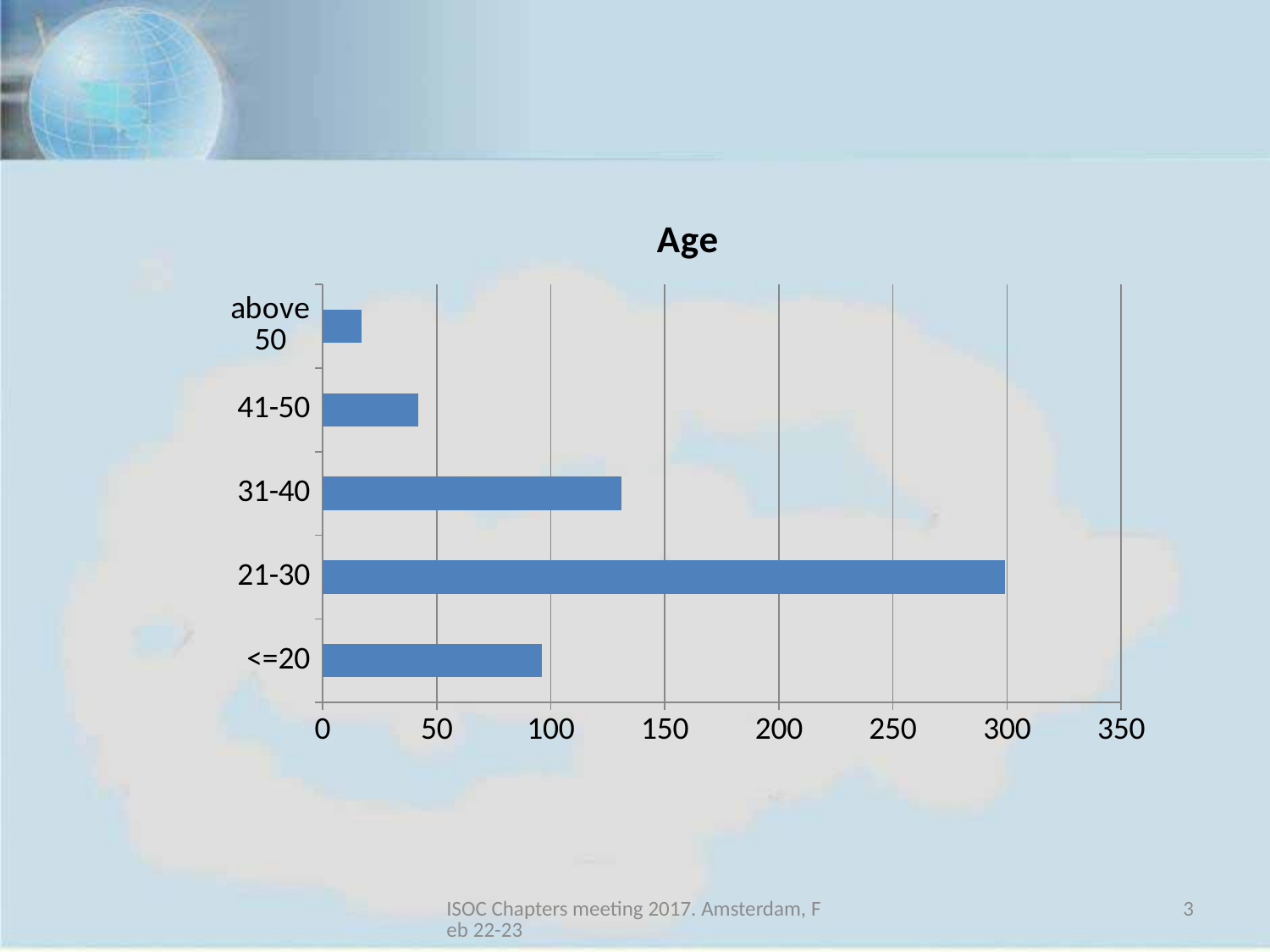

### Chart:

| Category | Age |
|---|---|
| <=20 | 96.0 |
| 21-30 | 299.0 |
| 31-40 | 131.0 |
| 41-50 | 42.0 |
| above 50 | 17.0 |
ISOC Chapters meeting 2017. Amsterdam, Feb 22-23
3